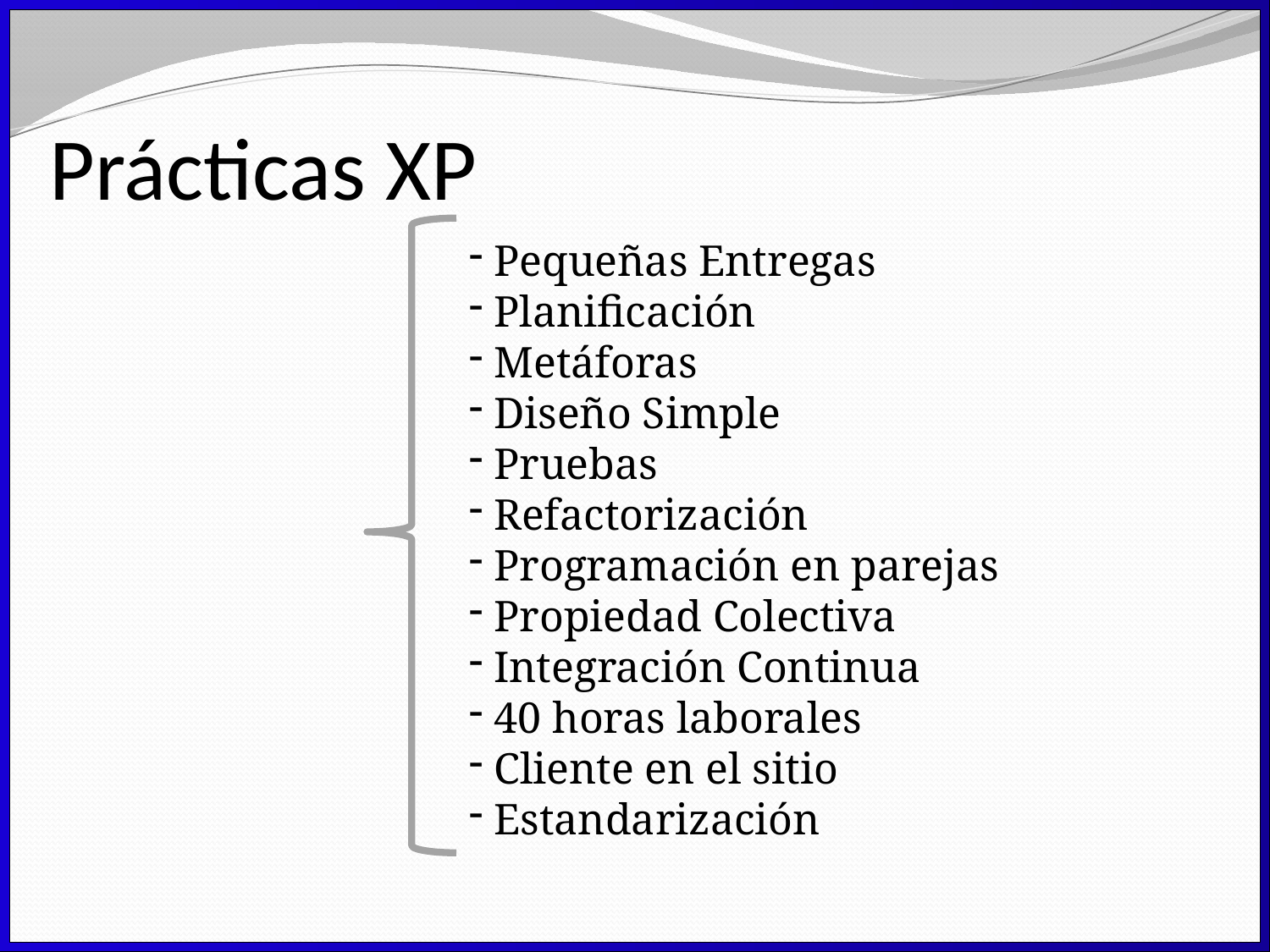

# Prácticas XP

 Pequeñas Entregas
 Planificación
 Metáforas
 Diseño Simple
 Pruebas
 Refactorización
 Programación en parejas
 Propiedad Colectiva
 Integración Continua
 40 horas laborales
 Cliente en el sitio
 Estandarización